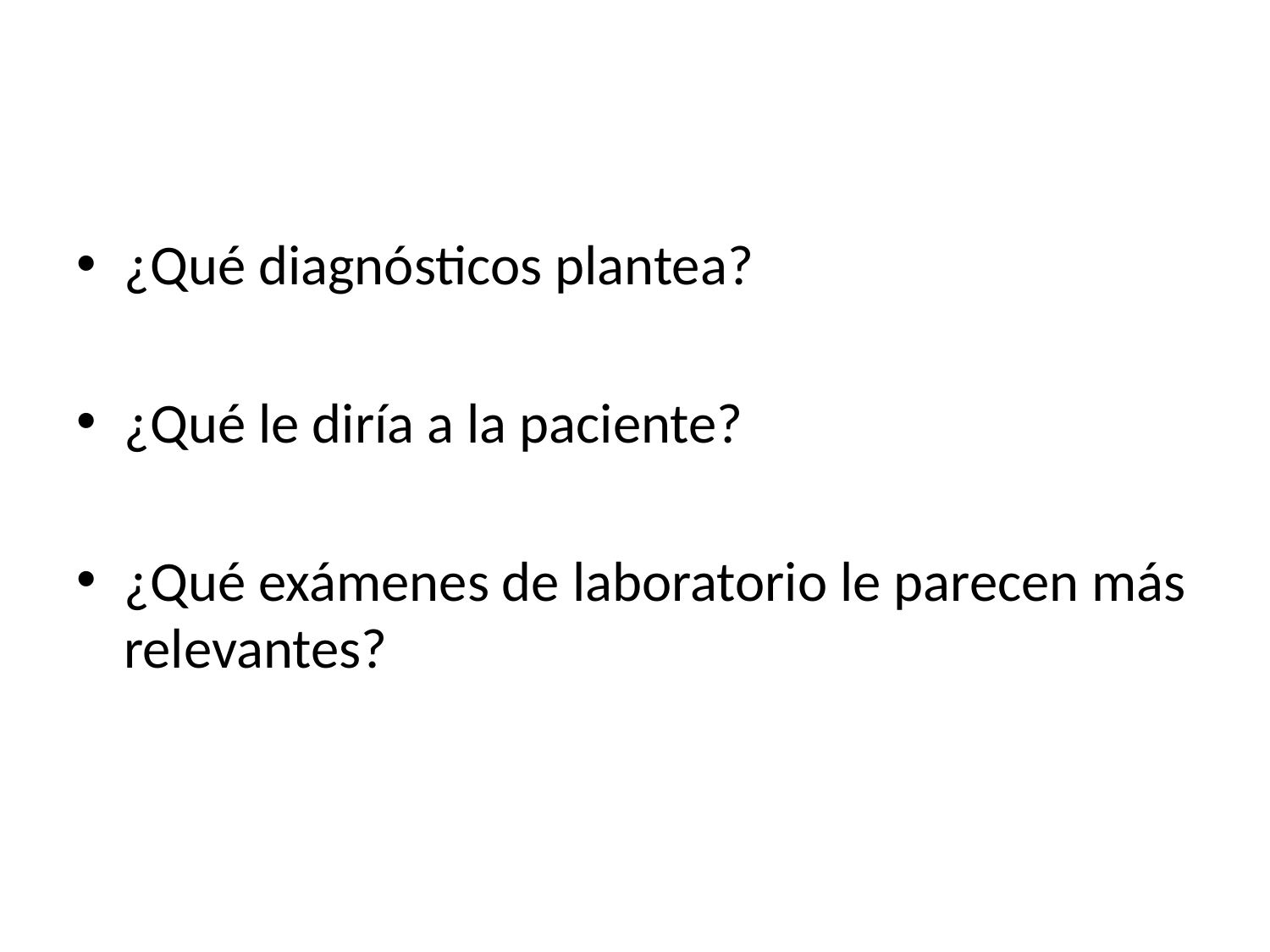

¿Qué diagnósticos plantea?

¿Qué le diría a la paciente?

¿Qué exámenes de laboratorio le parecen más relevantes?